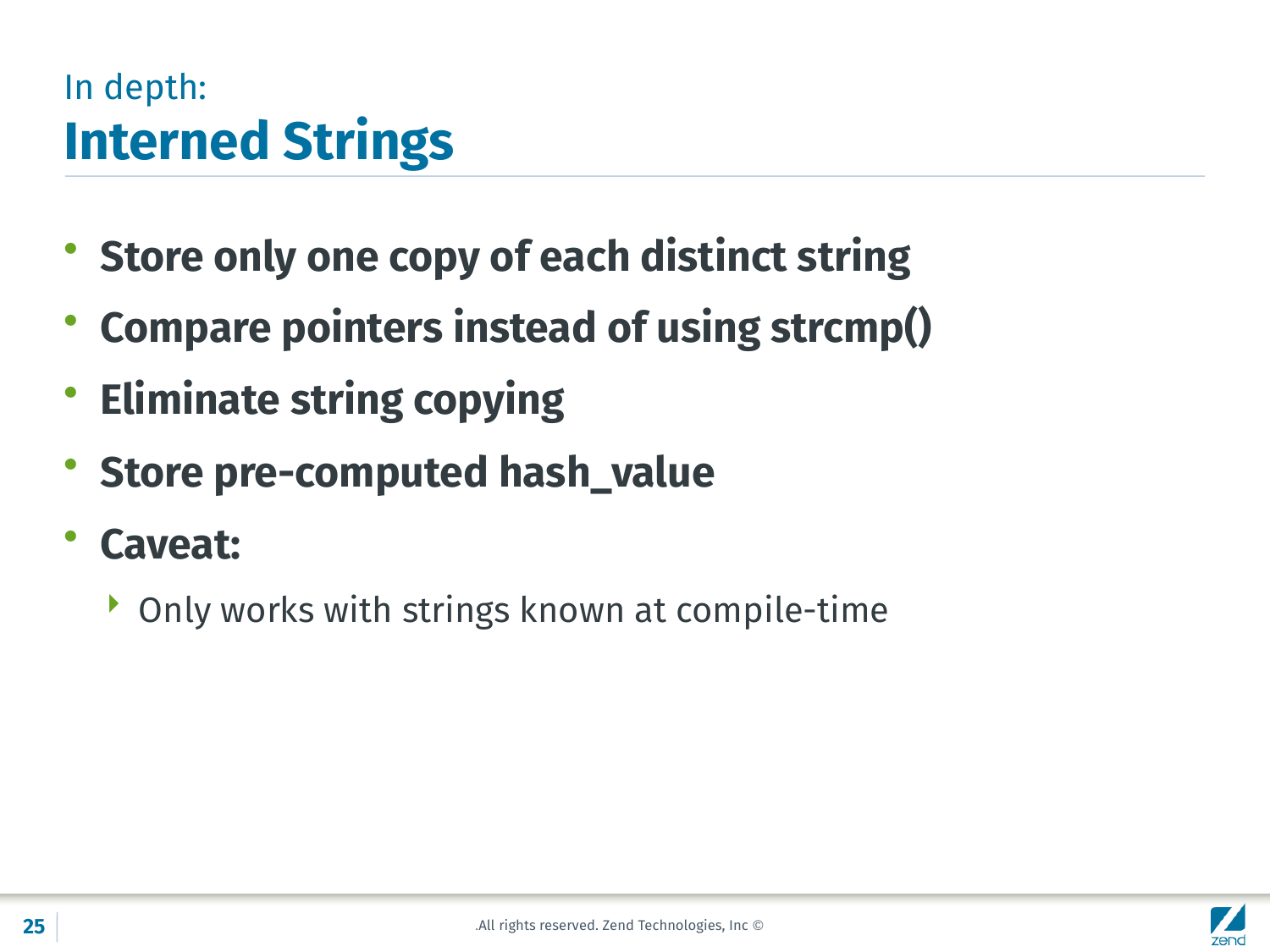

# In depth: Interned Strings
Store only one copy of each distinct string
Compare pointers instead of using strcmp()
Eliminate string copying
Store pre-computed hash_value
Caveat:
Only works with strings known at compile-time
25